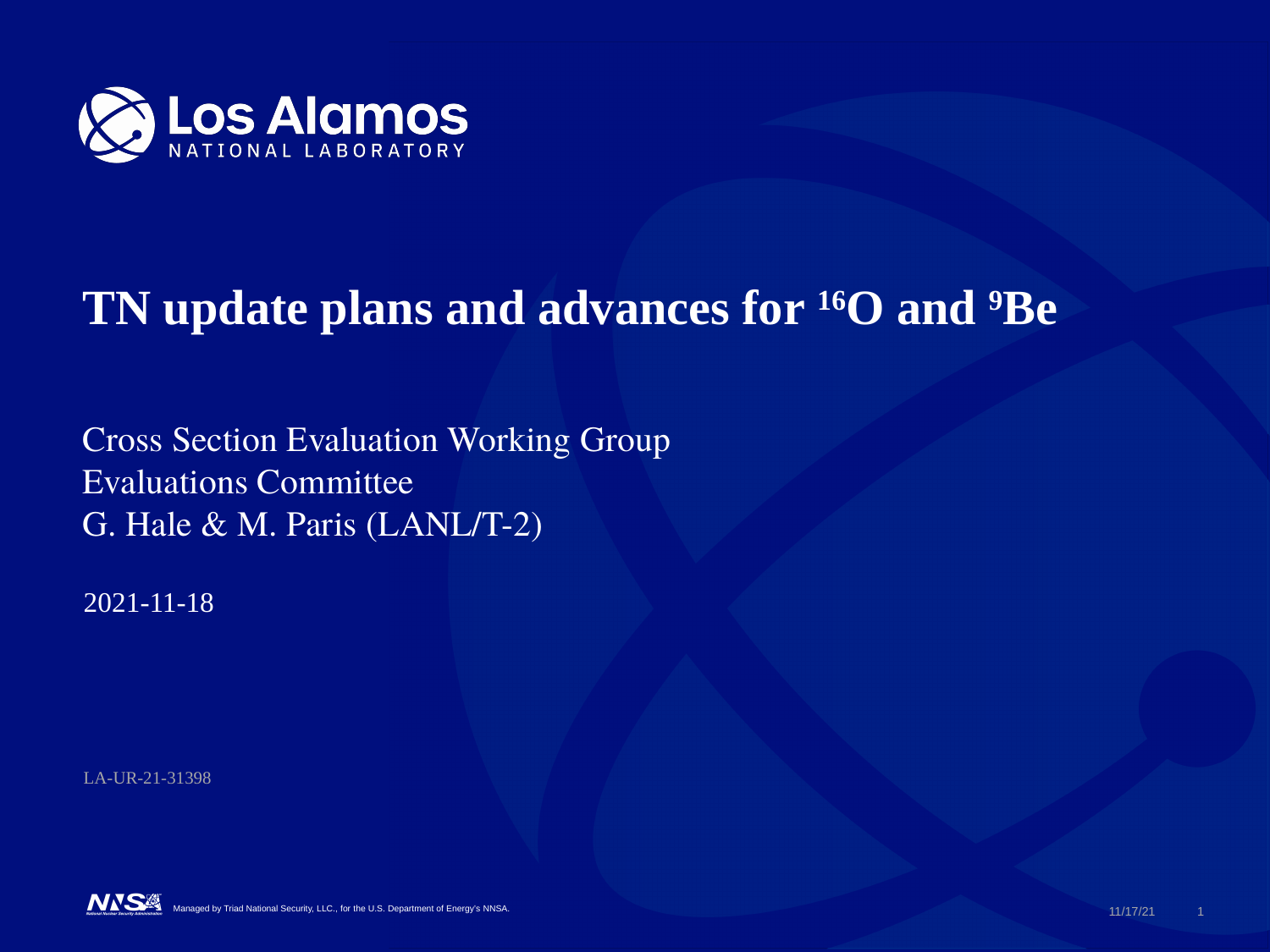

# TN update plans and advances for 16O and 9Be
Cross Section Evaluation Working Group
Evaluations Committee
G. Hale & M. Paris (LANL/T-2)

2021-11-18
LA-UR-21-31398